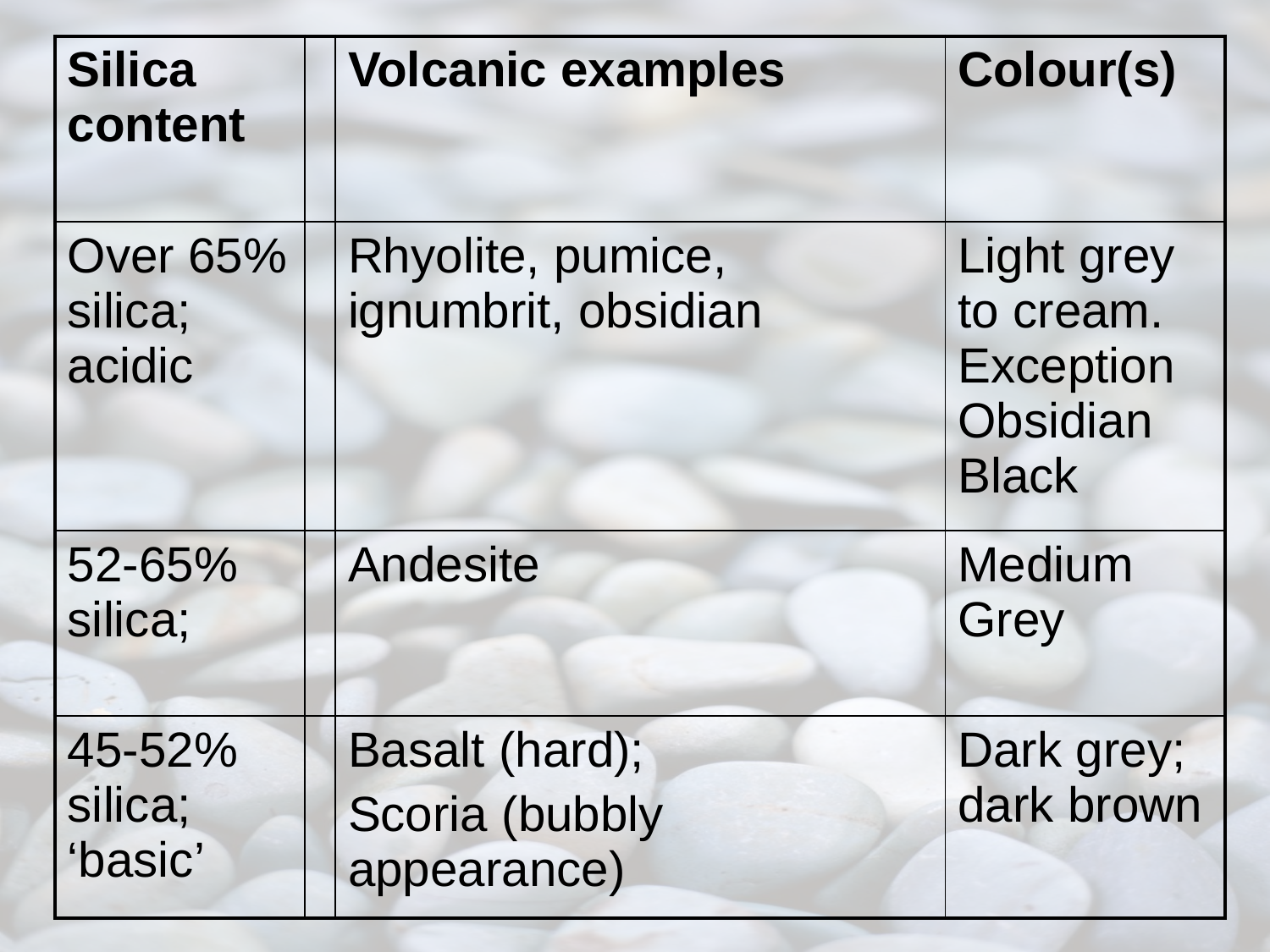

| Silica content |  | Volcanic examples | Colour(s) |
| --- | --- | --- | --- |
| Over 65% silica; acidic |  | Rhyolite, pumice, ignumbrit, obsidian | Light grey to cream. Exception Obsidian Black |
| 52-65% silica; |  | Andesite | Medium Grey |
| 45-52% silica; ‘basic’ |  | Basalt (hard); Scoria (bubbly appearance) | Dark grey; dark brown |